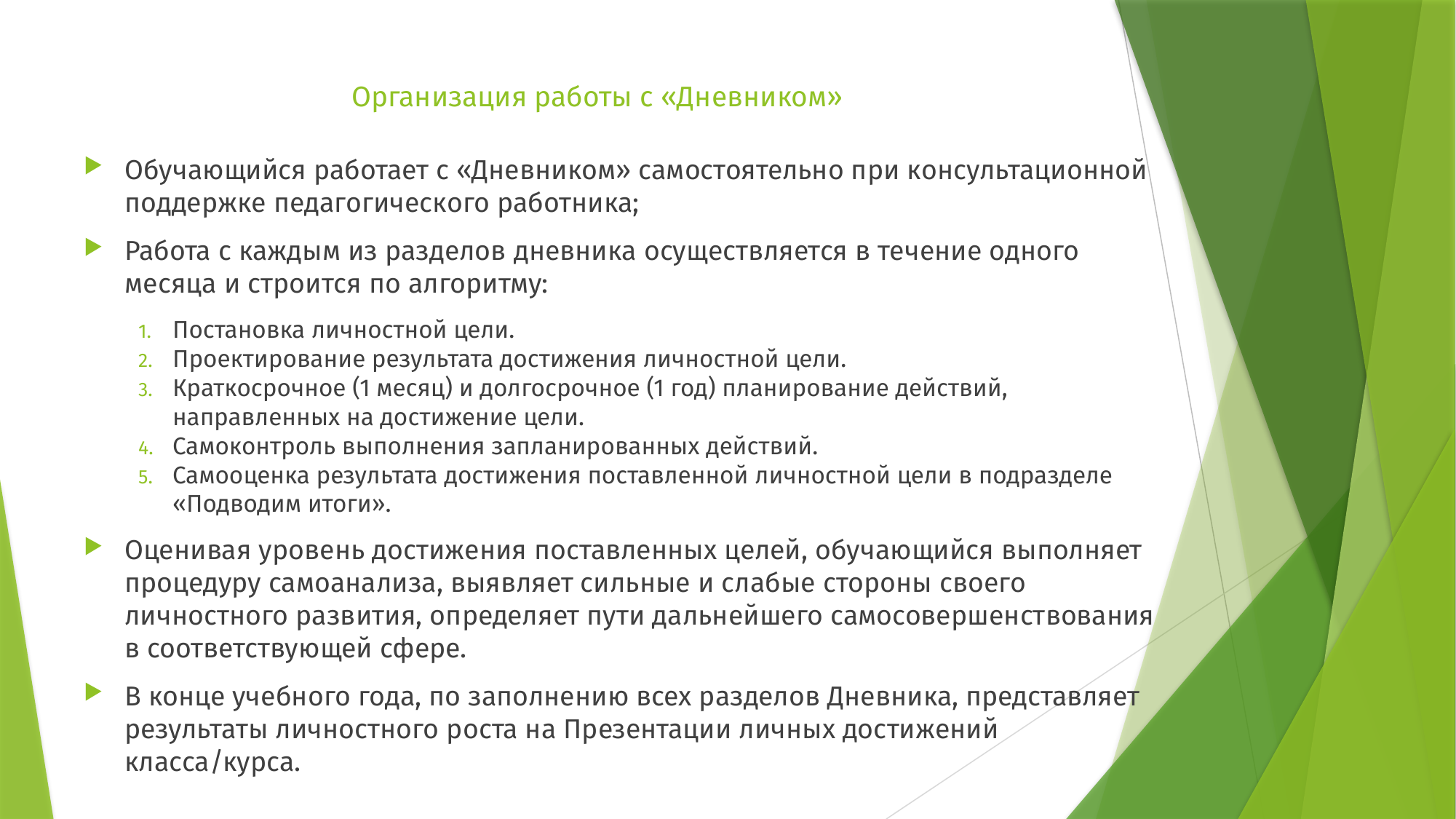

# Организация работы с «Дневником»
Обучающийся работает с «Дневником» самостоятельно при консультационной поддержке педагогического работника;
Работа с каждым из разделов дневника осуществляется в течение одного месяца и строится по алгоритму:
Постановка личностной цели.
Проектирование результата достижения личностной цели.
Краткосрочное (1 месяц) и долгосрочное (1 год) планирование действий, направленных на достижение цели.
Самоконтроль выполнения запланированных действий.
Самооценка результата достижения поставленной личностной цели в подразделе «Подводим итоги».
Оценивая уровень достижения поставленных целей, обучающийся выполняет процедуру самоанализа, выявляет сильные и слабые стороны своего личностного развития, определяет пути дальнейшего самосовершенствования в соответствующей сфере.
В конце учебного года, по заполнению всех разделов Дневника, представляет результаты личностного роста на Презентации личных достижений класса/курса.